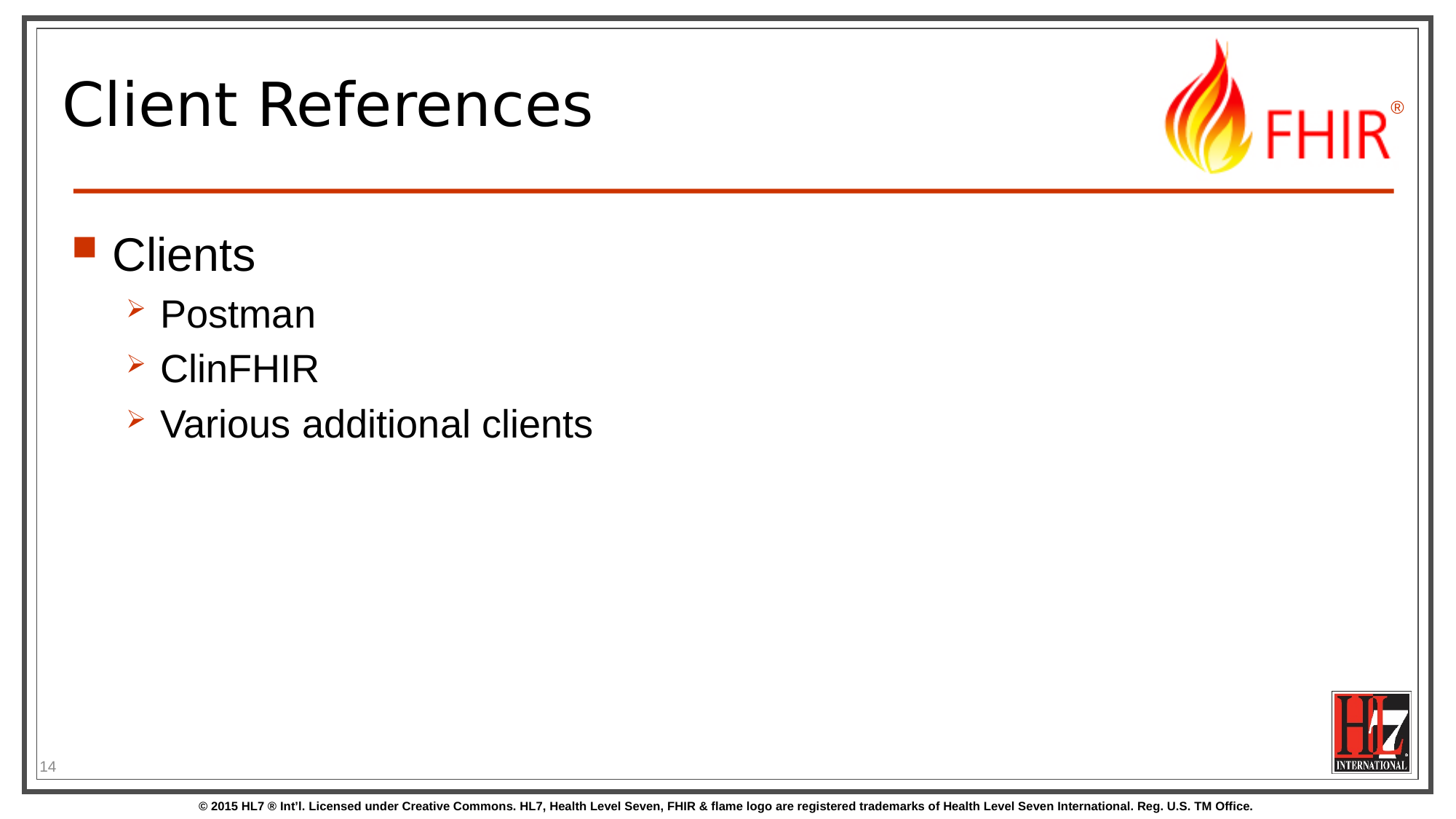

# Client References
Clients
Postman
ClinFHIR
Various additional clients
14